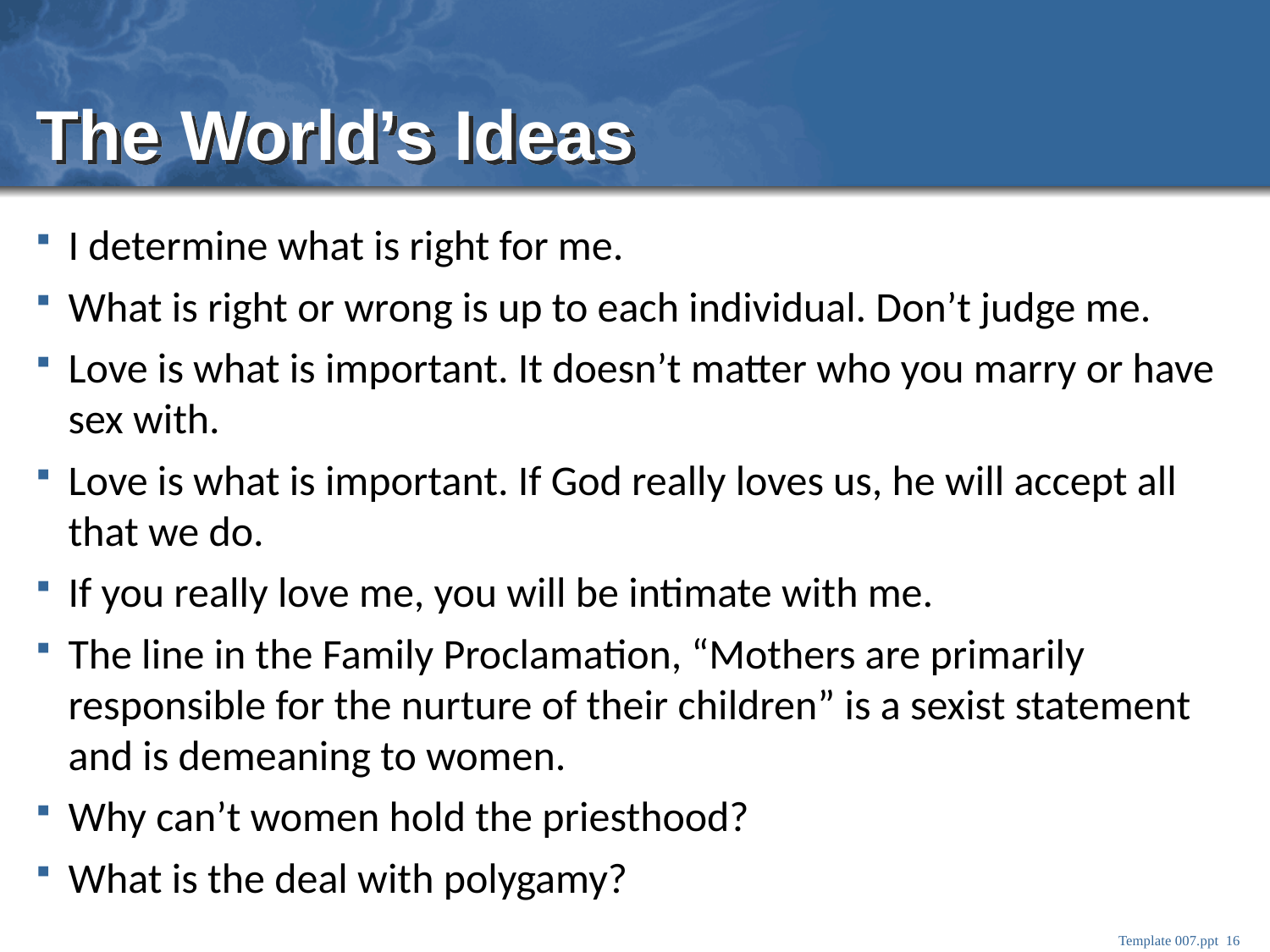

# The World’s Ideas
I determine what is right for me.
What is right or wrong is up to each individual. Don’t judge me.
Love is what is important. It doesn’t matter who you marry or have sex with.
Love is what is important. If God really loves us, he will accept all that we do.
If you really love me, you will be intimate with me.
The line in the Family Proclamation, “Mothers are primarily responsible for the nurture of their children” is a sexist statement and is demeaning to women.
Why can’t women hold the priesthood?
What is the deal with polygamy?

Template 007.ppt  16